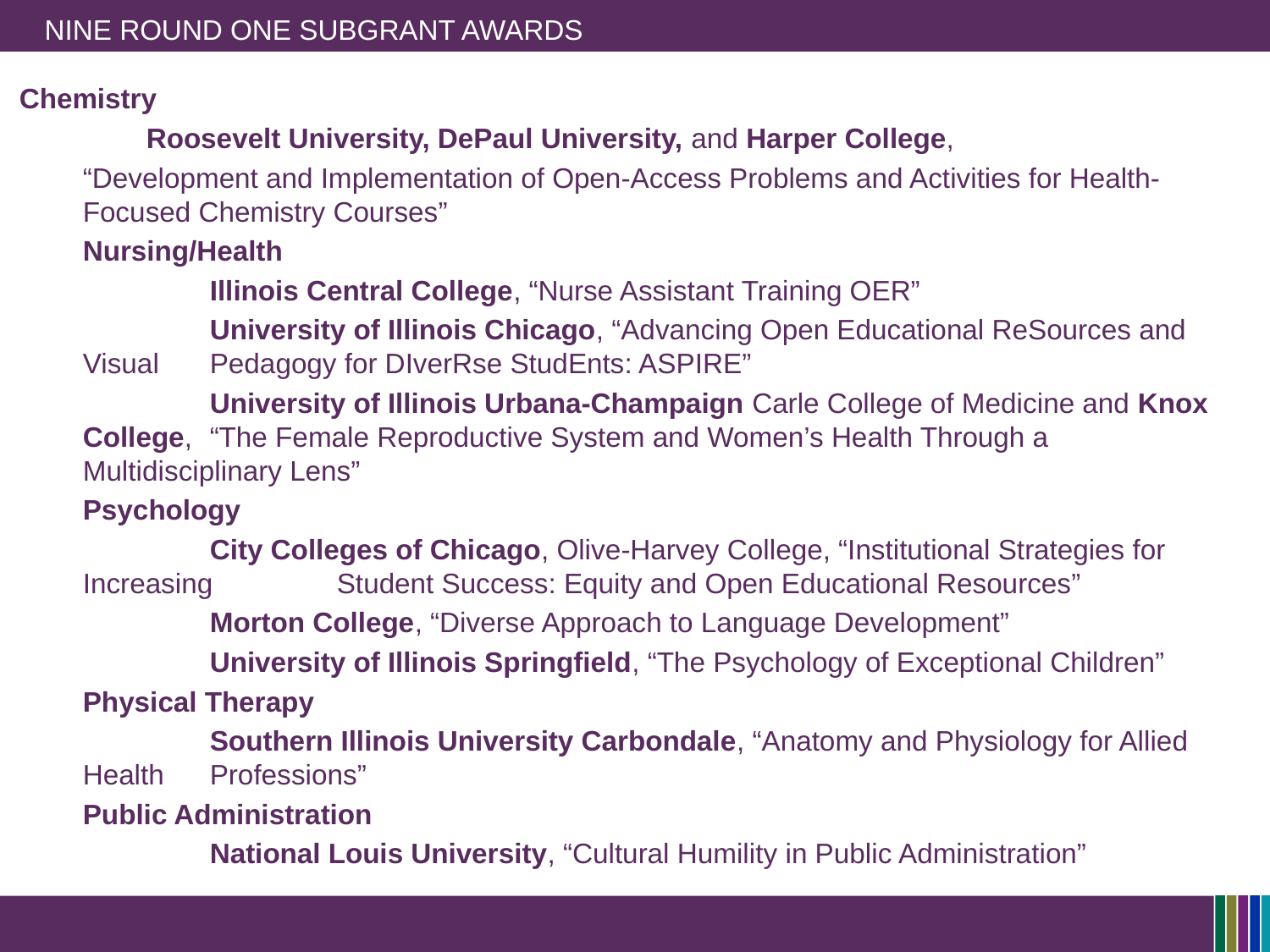

# Nine Round One Subgrant Awards
Chemistry
	Roosevelt University, DePaul University, and Harper College,
“Development and Implementation of Open-Access Problems and Activities for Health-Focused Chemistry Courses”
Nursing/Health
	Illinois Central College, “Nurse Assistant Training OER”
	University of Illinois Chicago, “Advancing Open Educational ReSources and Visual 	Pedagogy for DIverRse StudEnts: ASPIRE”
	University of Illinois Urbana-Champaign Carle College of Medicine and Knox 	College, 	“The Female Reproductive System and Women’s Health Through a Multidisciplinary Lens”
Psychology
	City Colleges of Chicago, Olive-Harvey College, “Institutional Strategies for Increasing 	Student Success: Equity and Open Educational Resources”
	Morton College, “Diverse Approach to Language Development”
	University of Illinois Springfield, “The Psychology of Exceptional Children”
Physical Therapy
	Southern Illinois University Carbondale, “Anatomy and Physiology for Allied 	Health 	Professions”
Public Administration
	National Louis University, “Cultural Humility in Public Administration”